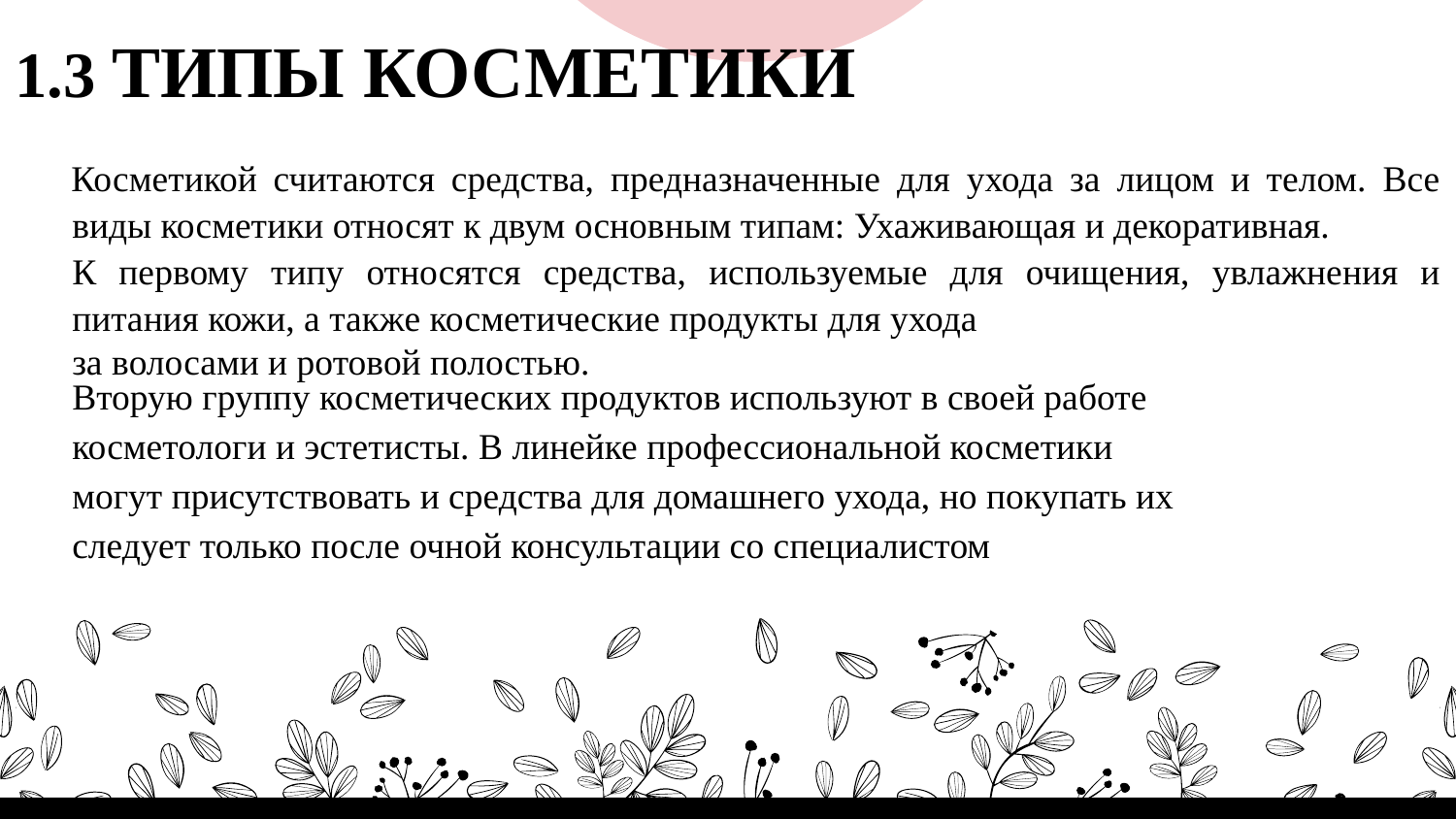

# 1.3 ТИПЫ КОСМЕТИКИ
Косметикой считаются средства, предназначенные для ухода за лицом и телом. Все виды косметики относят к двум основным типам: Ухаживающая и декоративная.
К первому типу относятся средства, используемые для очищения, увлажнения и питания кожи, а также косметические продукты для ухода
за волосами и ротовой полостью.
Вторую группу косметических продуктов используют в своей работе
косметологи и эстетисты. В линейке профессиональной косметики
могут присутствовать и средства для домашнего ухода, но покупать их
следует только после очной консультации со специалистом